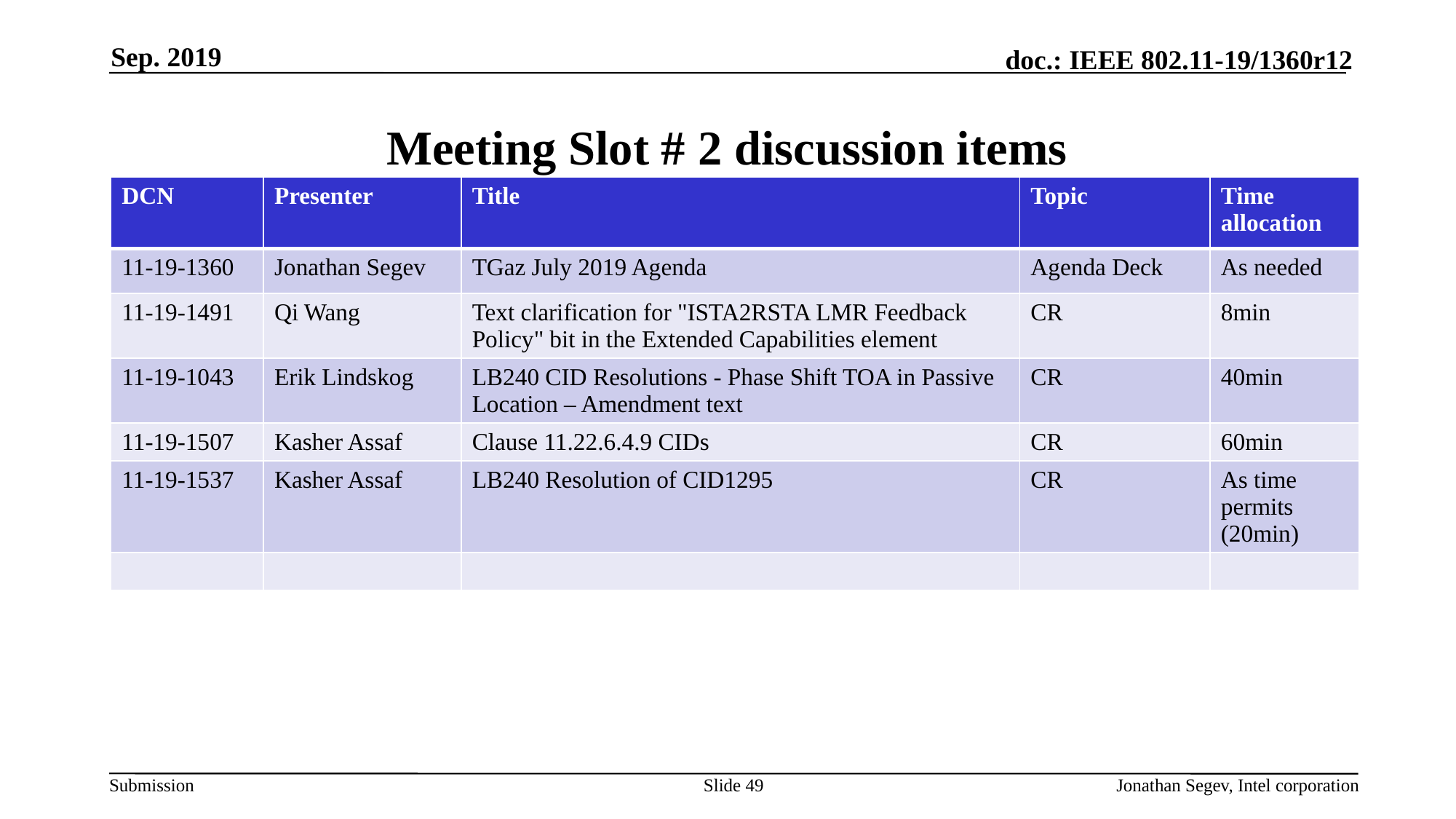

Sep. 2019
# Meeting Slot # 2 discussion items
| DCN | Presenter | Title | Topic | Time allocation |
| --- | --- | --- | --- | --- |
| 11-19-1360 | Jonathan Segev | TGaz July 2019 Agenda | Agenda Deck | As needed |
| 11-19-1491 | Qi Wang | Text clarification for "ISTA2RSTA LMR Feedback Policy" bit in the Extended Capabilities element | CR | 8min |
| 11-19-1043 | Erik Lindskog | LB240 CID Resolutions - Phase Shift TOA in Passive Location – Amendment text | CR | 40min |
| 11-19-1507 | Kasher Assaf | Clause 11.22.6.4.9 CIDs | CR | 60min |
| 11-19-1537 | Kasher Assaf | LB240 Resolution of CID1295 | CR | As time permits (20min) |
|  |  |  |  |  |
Slide 49
Jonathan Segev, Intel corporation